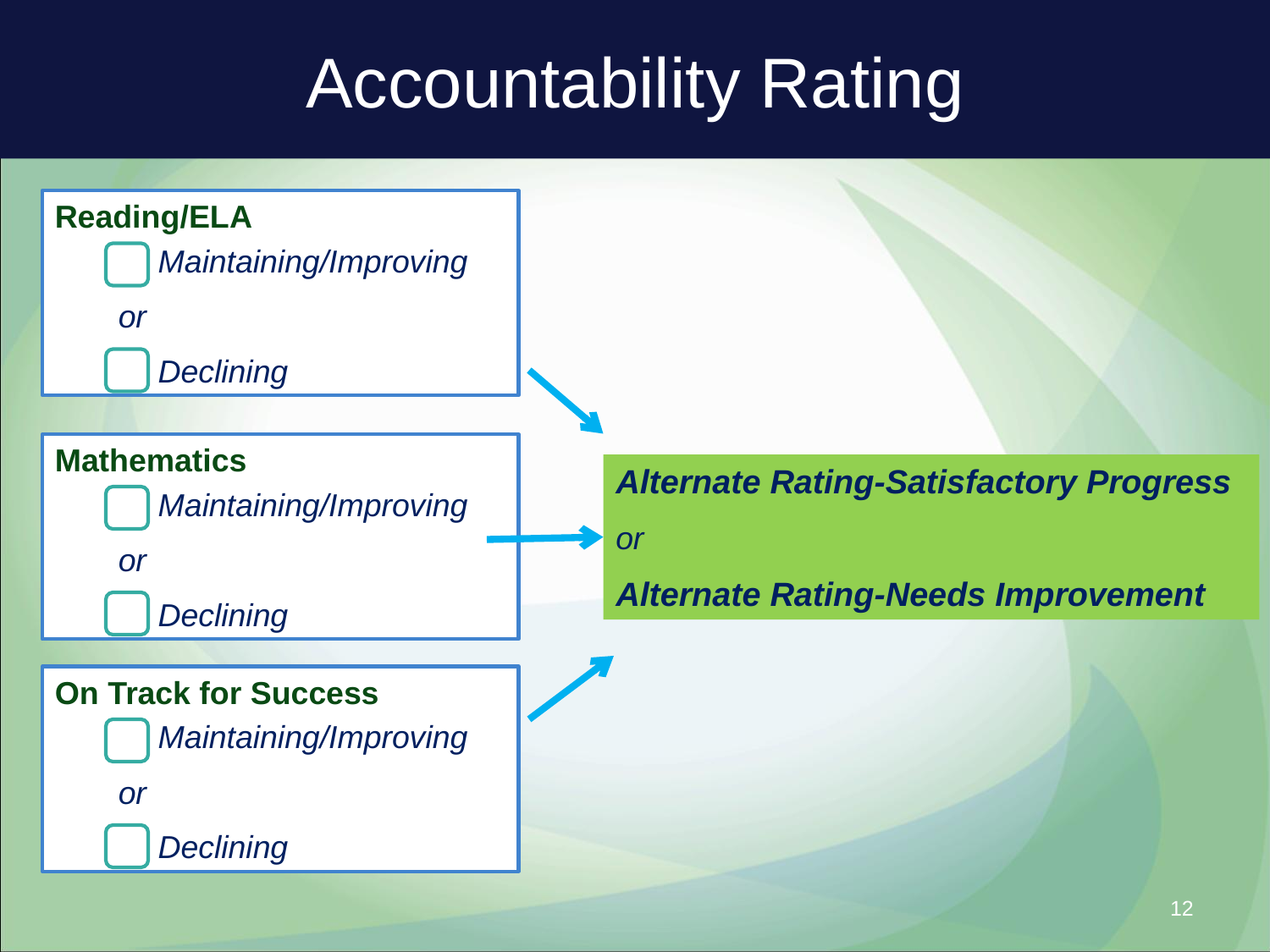

Accountability Rating
#
Reading/ELA
Maintaining/Improving
or
Declining

Mathematics
Maintaining/Improving
or
Declining
Alternate Rating-Satisfactory Progress
or
Alternate Rating-Needs Improvement

On Track for Success
Maintaining/Improving
or
Declining

12